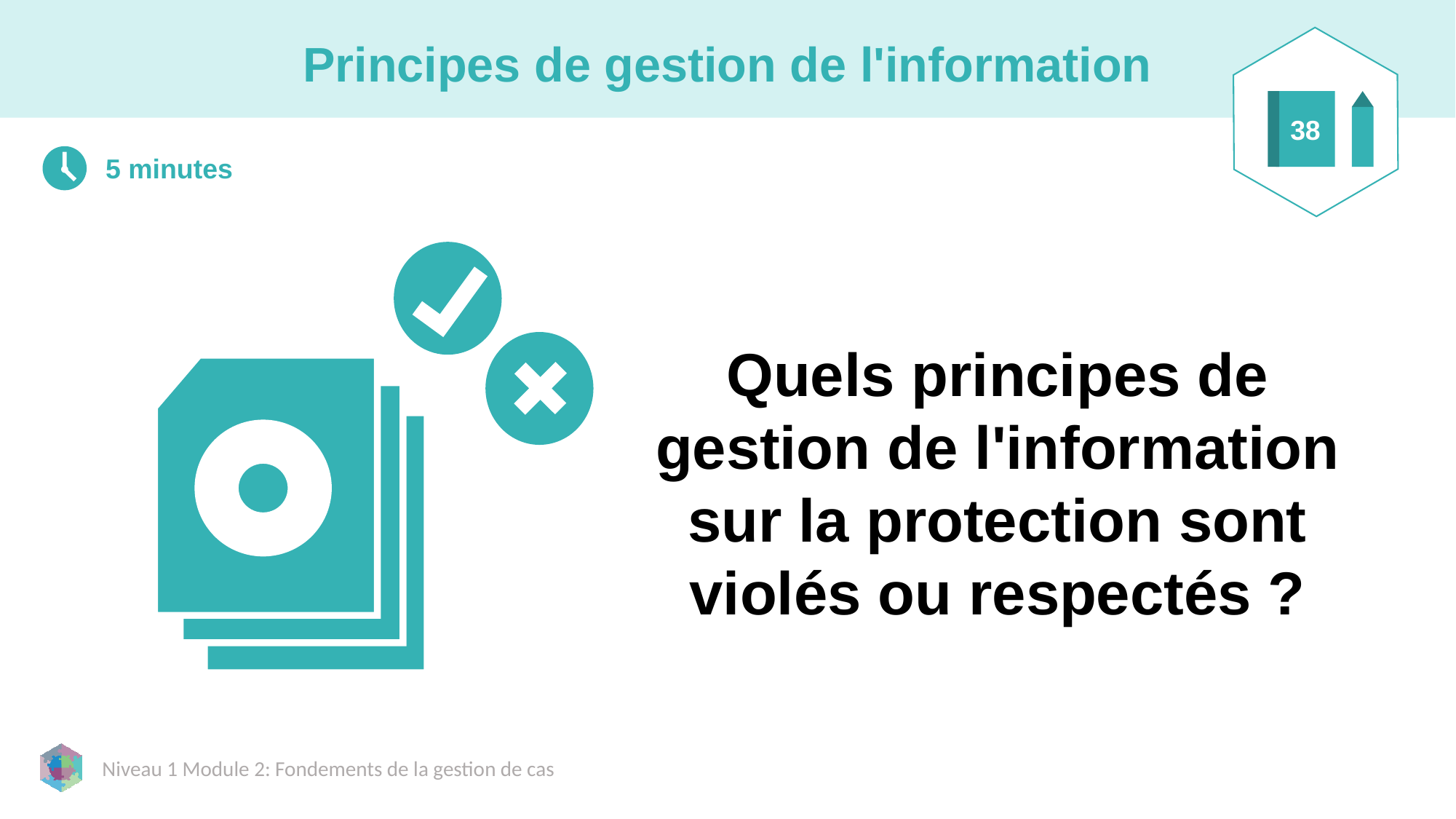

# Principes de gestion de l'information

38

5 minutes

Quels principes de gestion de l'information sur la protection sont violés ou respectés ?